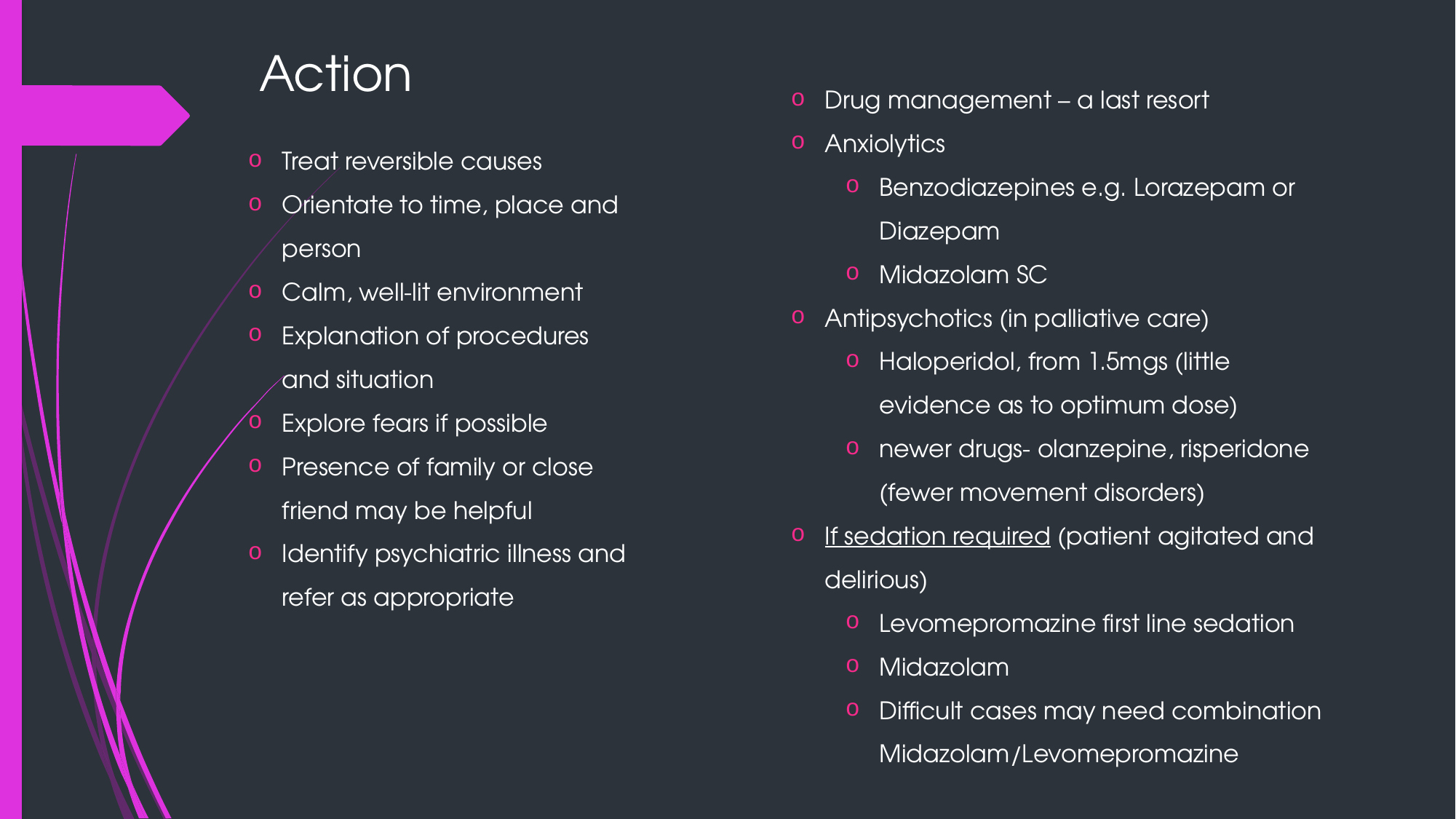

Action
Drug management – a last resort
Anxiolytics
Benzodiazepines e.g. Lorazepam or Diazepam
Midazolam SC
Antipsychotics (in palliative care)
Haloperidol, from 1.5mgs (little evidence as to optimum dose)
newer drugs- olanzepine, risperidone (fewer movement disorders)
If sedation required (patient agitated and delirious)
Levomepromazine first line sedation
Midazolam
Difficult cases may need combination Midazolam/Levomepromazine

Treat reversible causes
Orientate to time, place and person
Calm, well-lit environment
Explanation of procedures and situation
Explore fears if possible
Presence of family or close friend may be helpful
Identify psychiatric illness and refer as appropriate